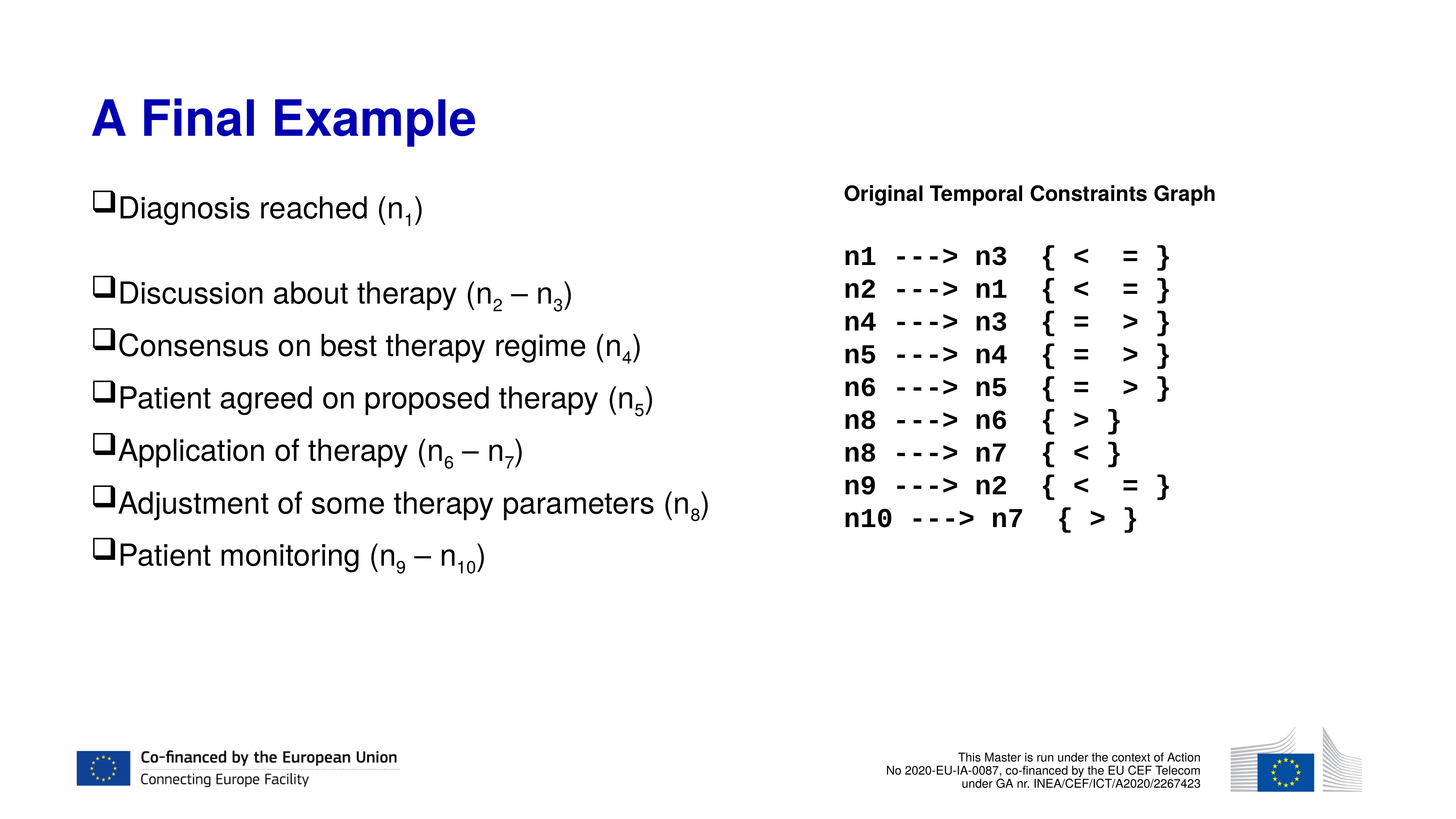

# A Final Example
Original Temporal Constraints Graph

n1 ---> n3  { <  = }
n2 ---> n1  { <  = }
n4 ---> n3  { =  > }
n5 ---> n4  { =  > }
n6 ---> n5  { =  > }
n8 ---> n6  { > }
n8 ---> n7  { < }
n9 ---> n2  { <  = }
n10 ---> n7  { > }
Diagnosis reached (n1)
Discussion about therapy (n2 – n3)
Consensus on best therapy regime (n4)
Patient agreed on proposed therapy (n5)
Application of therapy (n6 – n7)
Adjustment of some therapy parameters (n8)
Patient monitoring (n9 – n10)